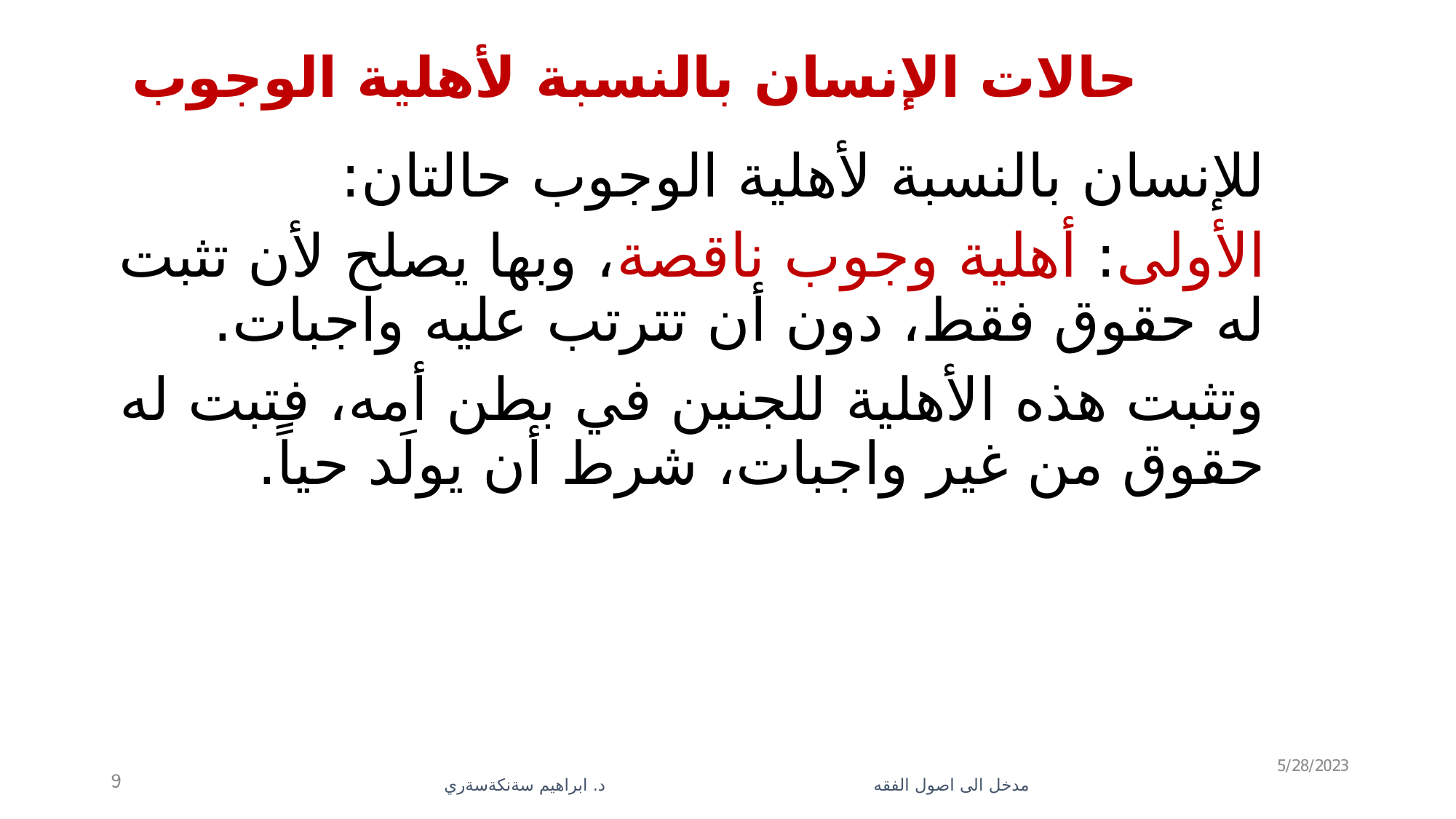

# حالات الإنسان بالنسبة لأهلية الوجوب
للإنسان بالنسبة لأهلية الوجوب حالتان:
الأولى: أهلية وجوب ناقصة، وبها يصلح لأن تثبت له حقوق فقط، دون أن تترتب عليه واجبات.
وتثبت هذه الأهلية للجنين في بطن أمه، فتبت له حقوق من غير واجبات، شرط أن يولَد حياً.
5/28/2023
9
مدخل الى اصول الفقه                                                   د. ابراهيم سةنكةسةري